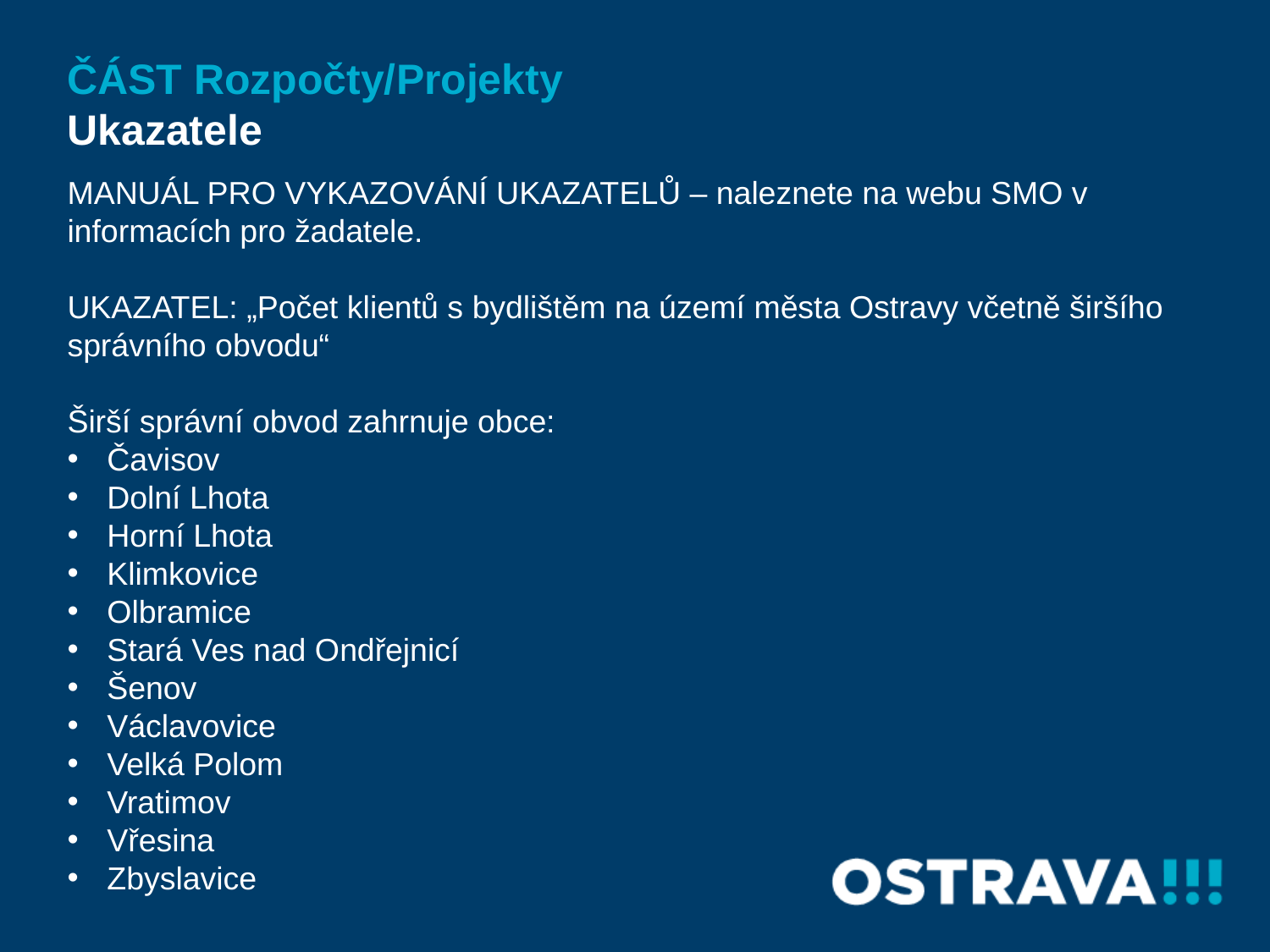

ČÁST Rozpočty/Projekty		                          Ukazatele
MANUÁL PRO VYKAZOVÁNÍ UKAZATELŮ – naleznete na webu SMO v informacích pro žadatele.

UKAZATEL: „Počet klientů s bydlištěm na území města Ostravy včetně širšího správního obvodu“

Širší správní obvod zahrnuje obce:
Čavisov
Dolní Lhota
Horní Lhota
Klimkovice
Olbramice
Stará Ves nad Ondřejnicí
Šenov
Václavovice
Velká Polom
Vratimov
Vřesina
Zbyslavice